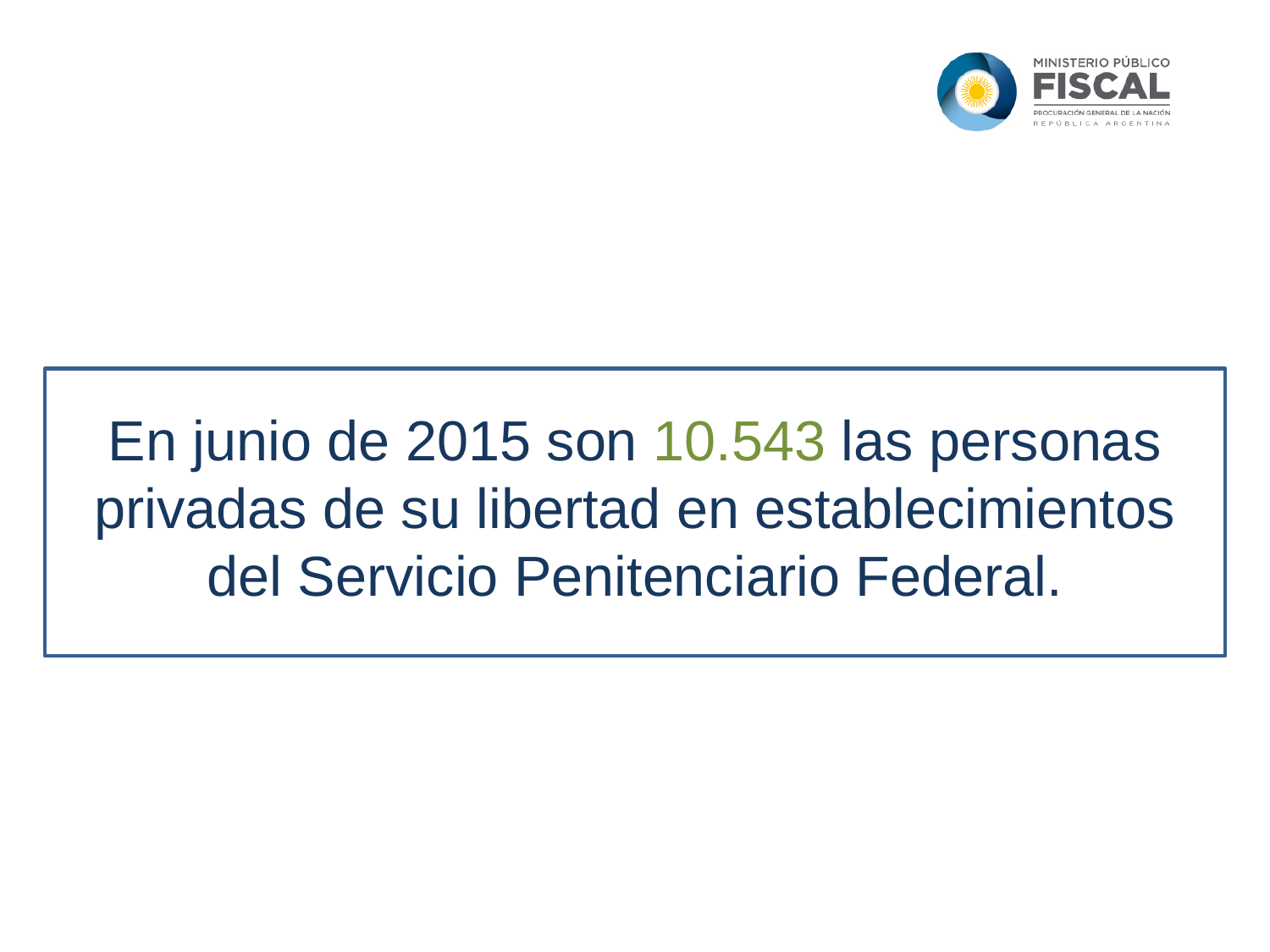

En junio de 2015 son 10.543 las personas privadas de su libertad en establecimientos del Servicio Penitenciario Federal.